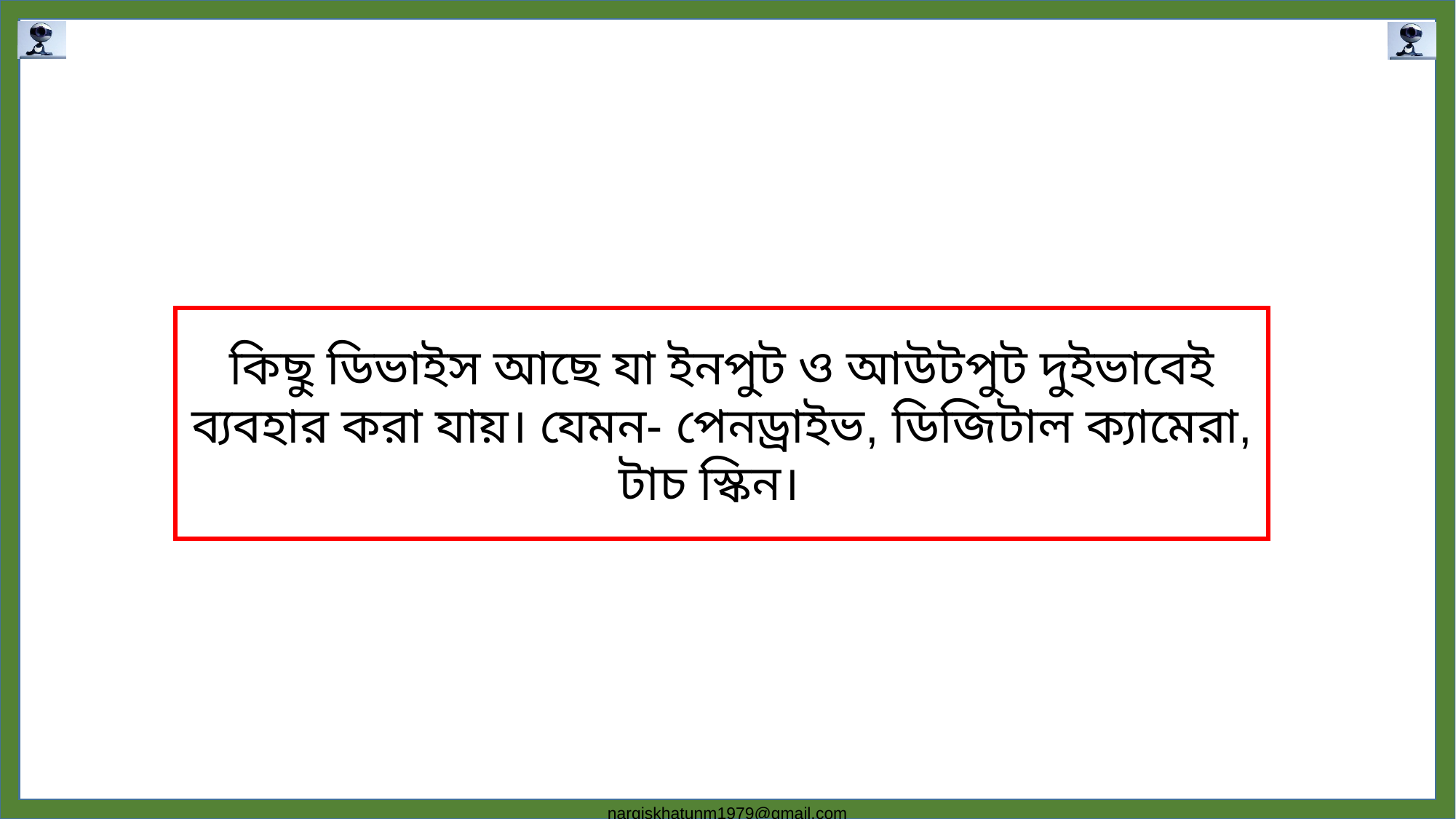

কিছু ডিভাইস আছে যা ইনপুট ও আউটপুট দুইভাবেই ব্যবহার করা যায়। যেমন- পেনড্রাইভ, ডিজিটাল ক্যামেরা, টাচ স্কিন।